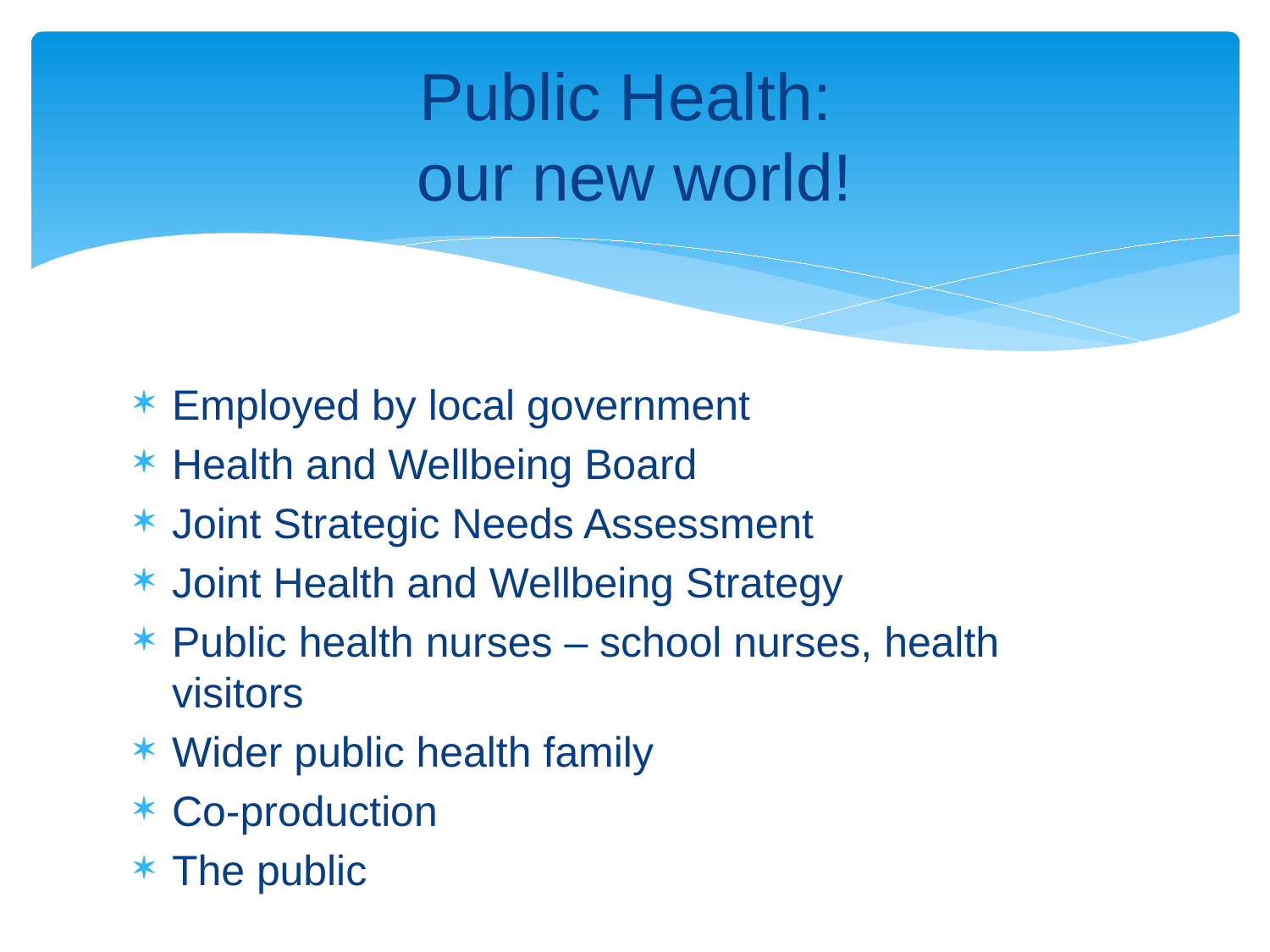

# Public Health: our new world!
Employed by local government
Health and Wellbeing Board
Joint Strategic Needs Assessment
Joint Health and Wellbeing Strategy
Public health nurses – school nurses, health visitors
Wider public health family
Co-production
The public